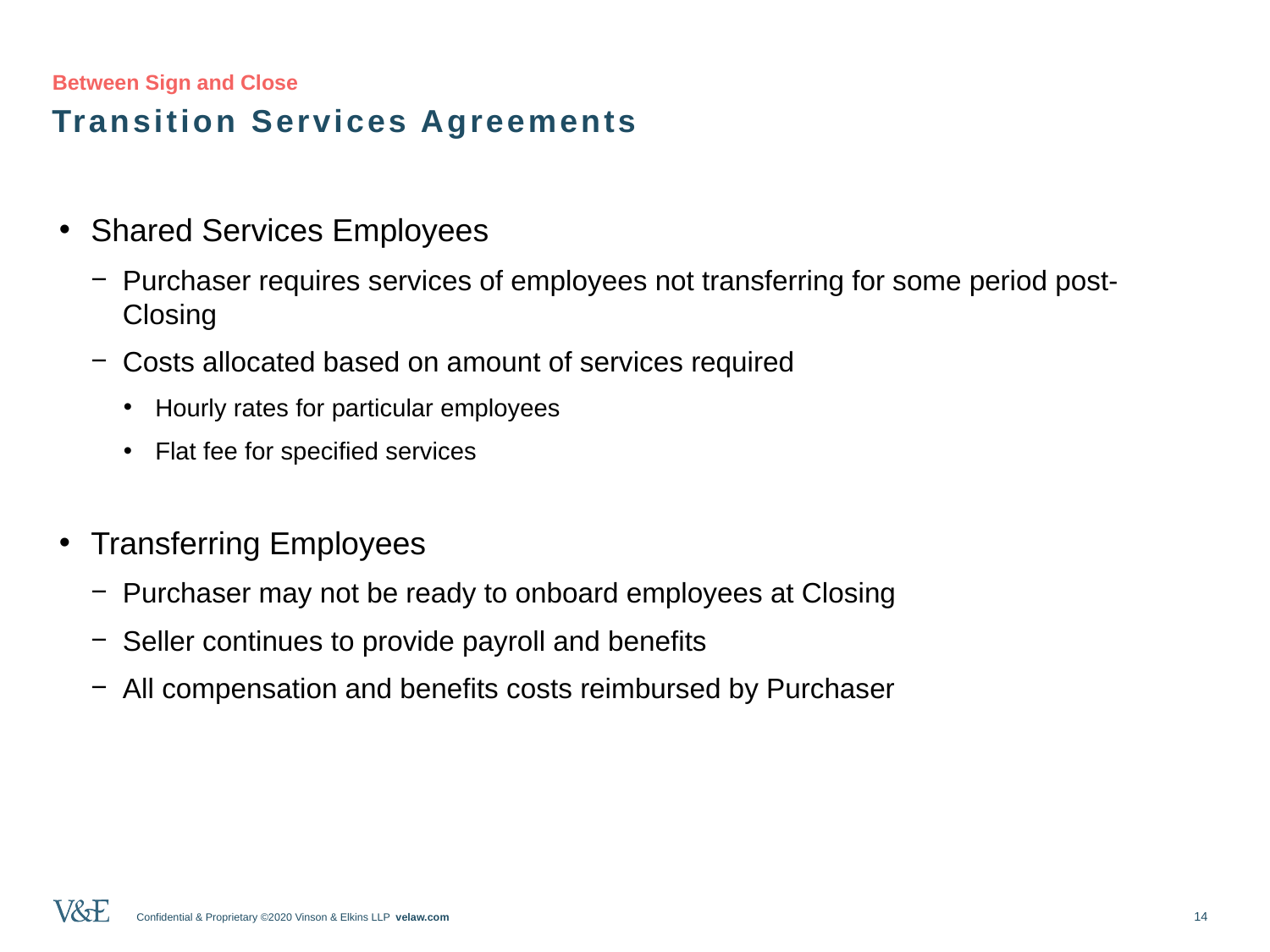

# Between Sign and Close
Transition Services Agreements
Shared Services Employees
Purchaser requires services of employees not transferring for some period post-Closing
Costs allocated based on amount of services required
Hourly rates for particular employees
Flat fee for specified services

Transferring Employees
Purchaser may not be ready to onboard employees at Closing
Seller continues to provide payroll and benefits
All compensation and benefits costs reimbursed by Purchaser